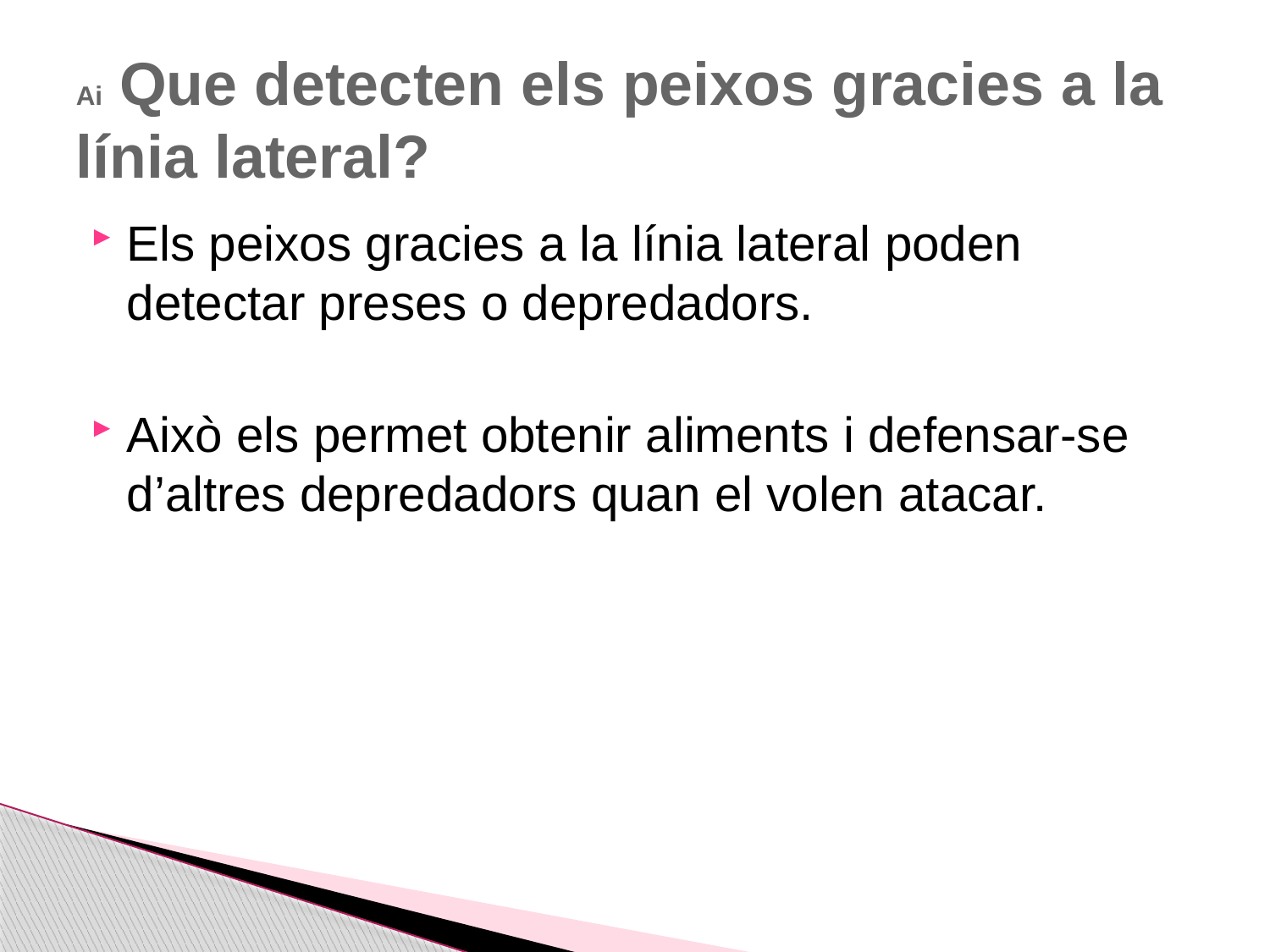

# Ai Que detecten els peixos gracies a la línia lateral?
Els peixos gracies a la línia lateral poden detectar preses o depredadors.

Això els permet obtenir aliments i defensar-se d’altres depredadors quan el volen atacar.